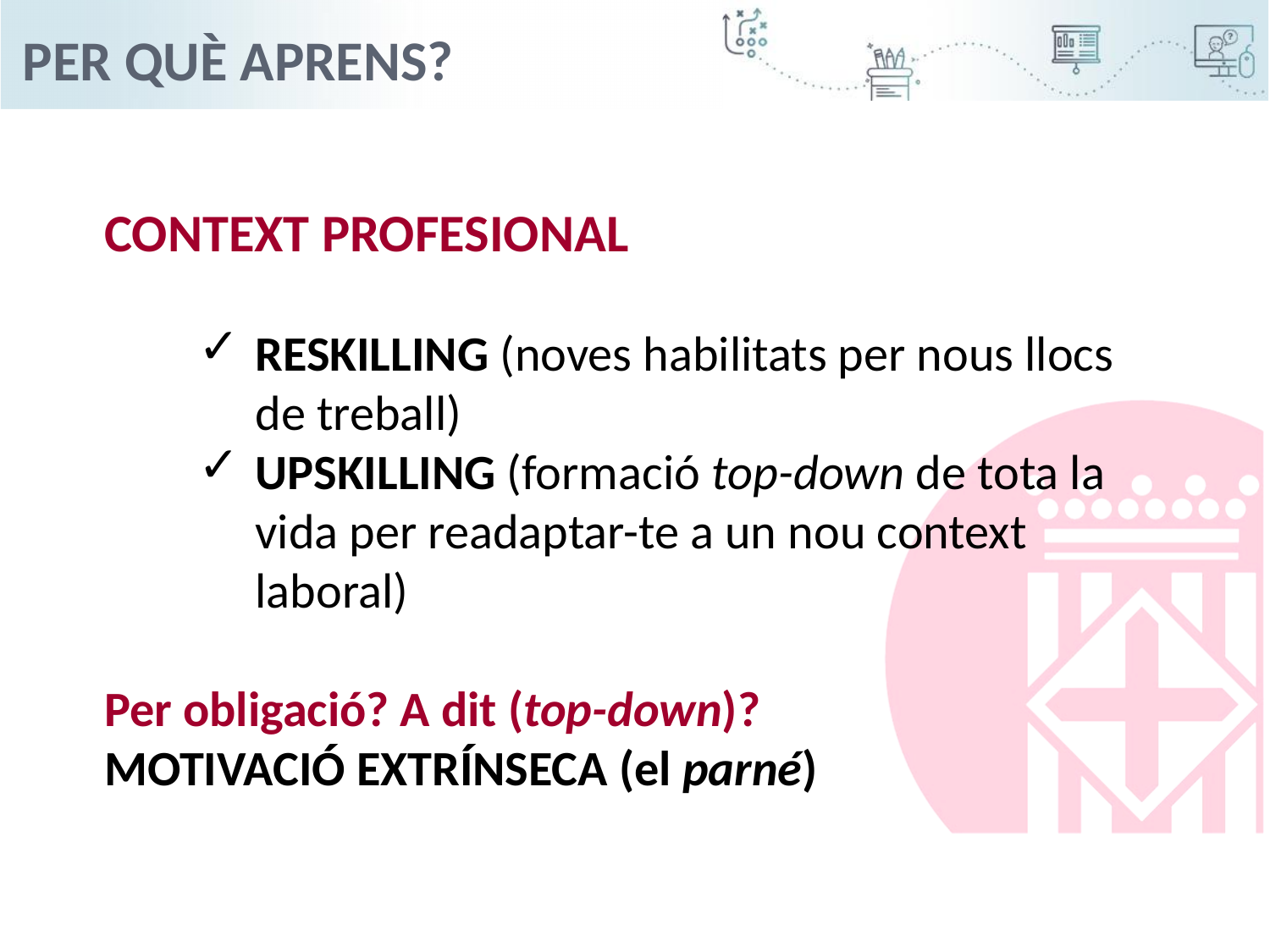

Per què aprens?
CONTEXT PROFESIONAL

RESKILLING (noves habilitats per nous llocs de treball)
UPSKILLING (formació top-down de tota la vida per readaptar-te a un nou context laboral)

Per obligació? A dit (top-down)?
MOTIVACIÓ EXTRÍNSECA (el parné)